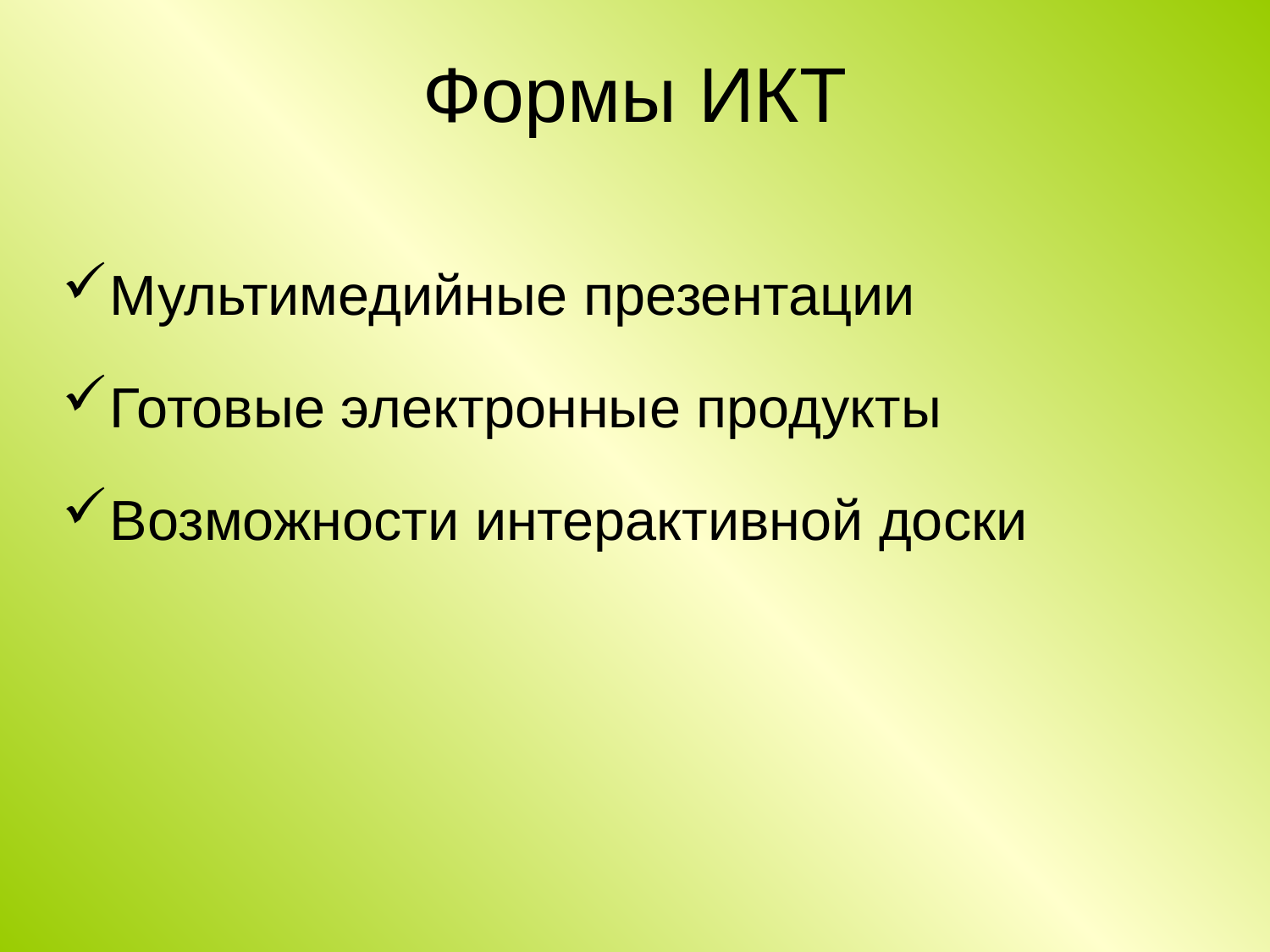

# Формы ИКТ
Мультимедийные презентации
Готовые электронные продукты
Возможности интерактивной доски